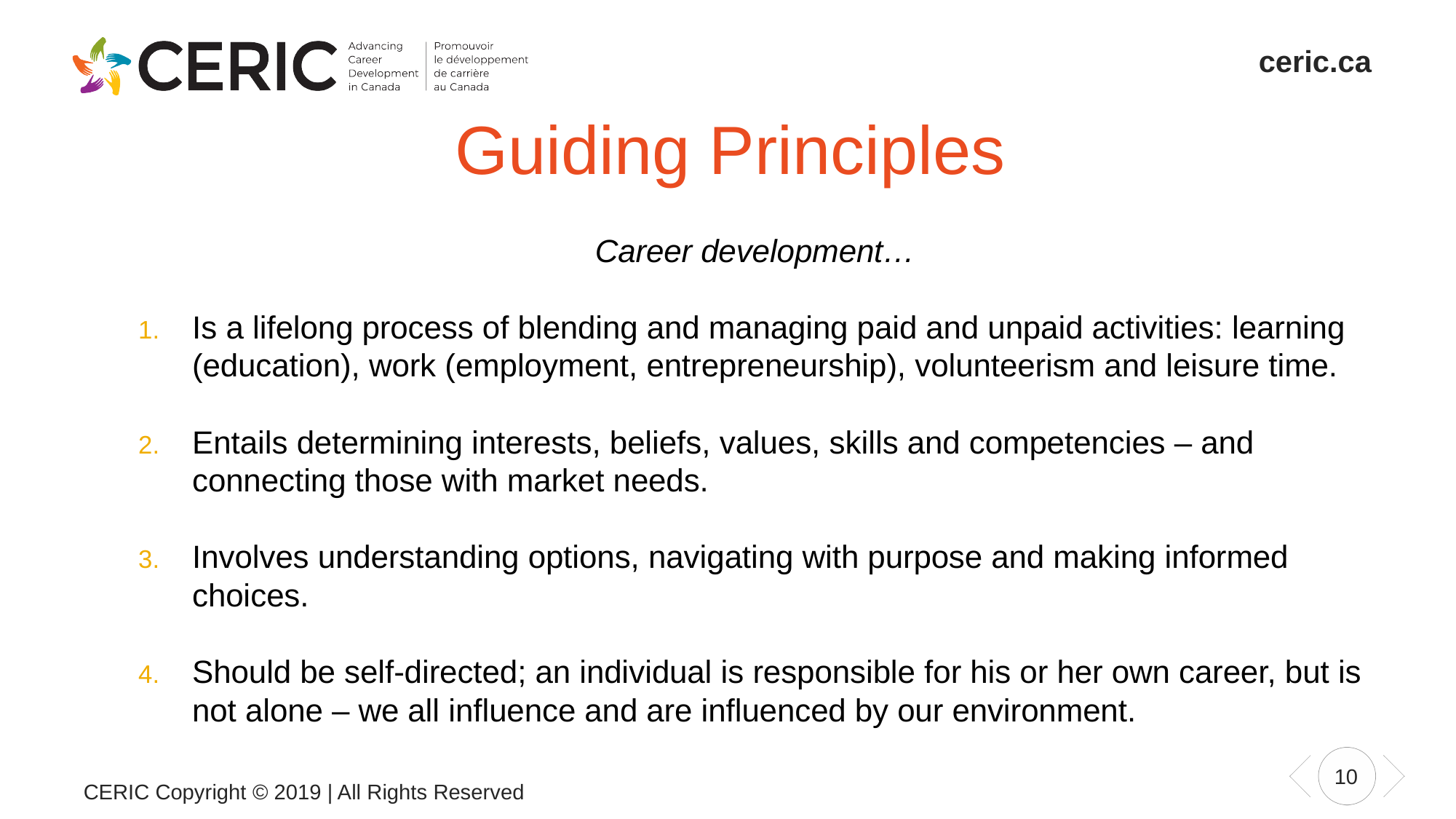

# Guiding Principles
Career development…
Is a lifelong process of blending and managing paid and unpaid activities: learning (education), work (employment, entrepreneurship), volunteerism and leisure time.
Entails determining interests, beliefs, values, skills and competencies – and connecting those with market needs.
Involves understanding options, navigating with purpose and making informed choices.
Should be self-directed; an individual is responsible for his or her own career, but is not alone – we all influence and are influenced by our environment.